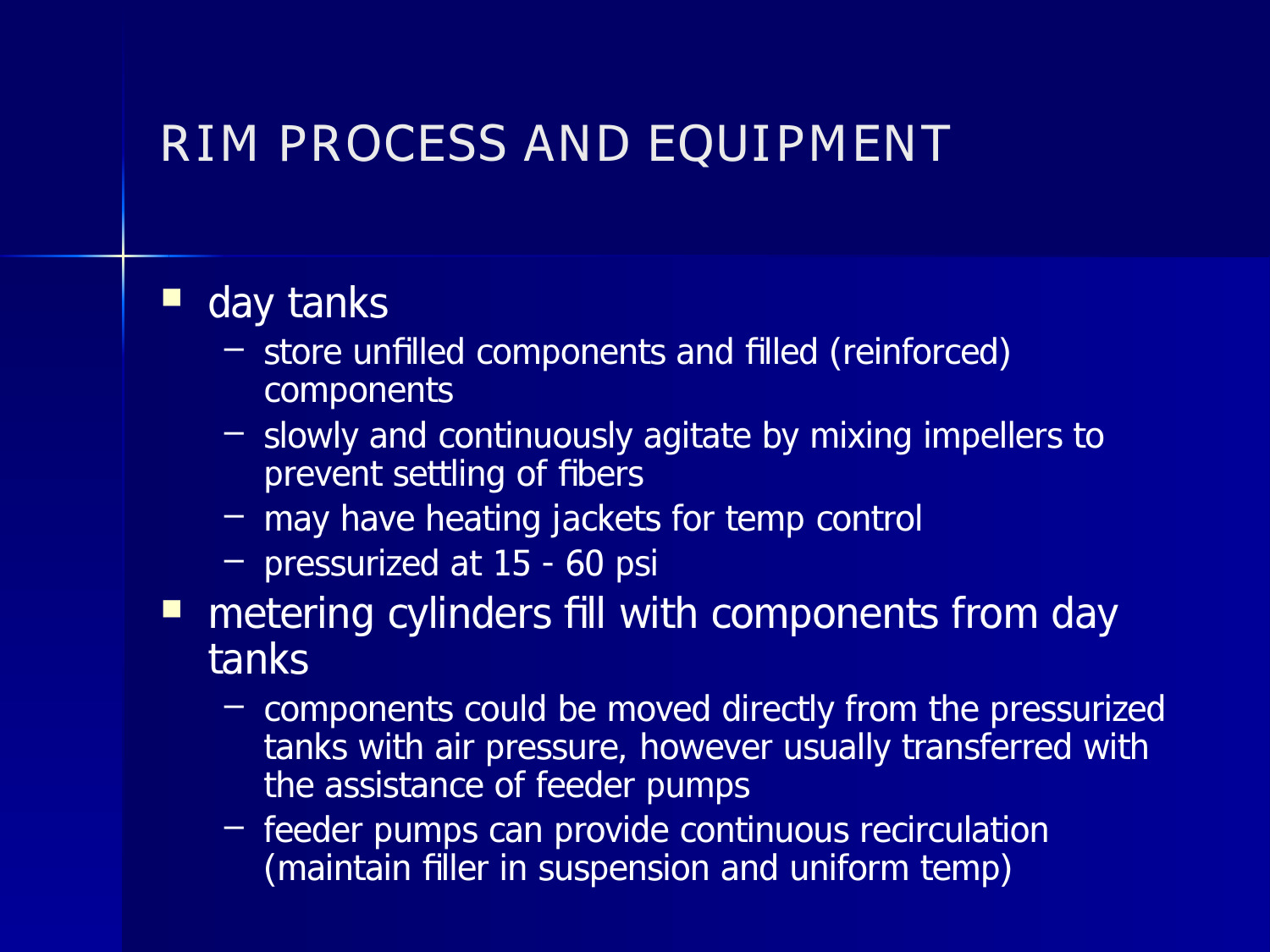

# RIM PROCESS AND EQUIPMENT
day tanks
store unfilled components and filled (reinforced) components
slowly and continuously agitate by mixing impellers to prevent settling of fibers
may have heating jackets for temp control
pressurized at 15 - 60 psi
metering cylinders fill with components from day tanks
components could be moved directly from the pressurized tanks with air pressure, however usually transferred with the assistance of feeder pumps
feeder pumps can provide continuous recirculation (maintain filler in suspension and uniform temp)